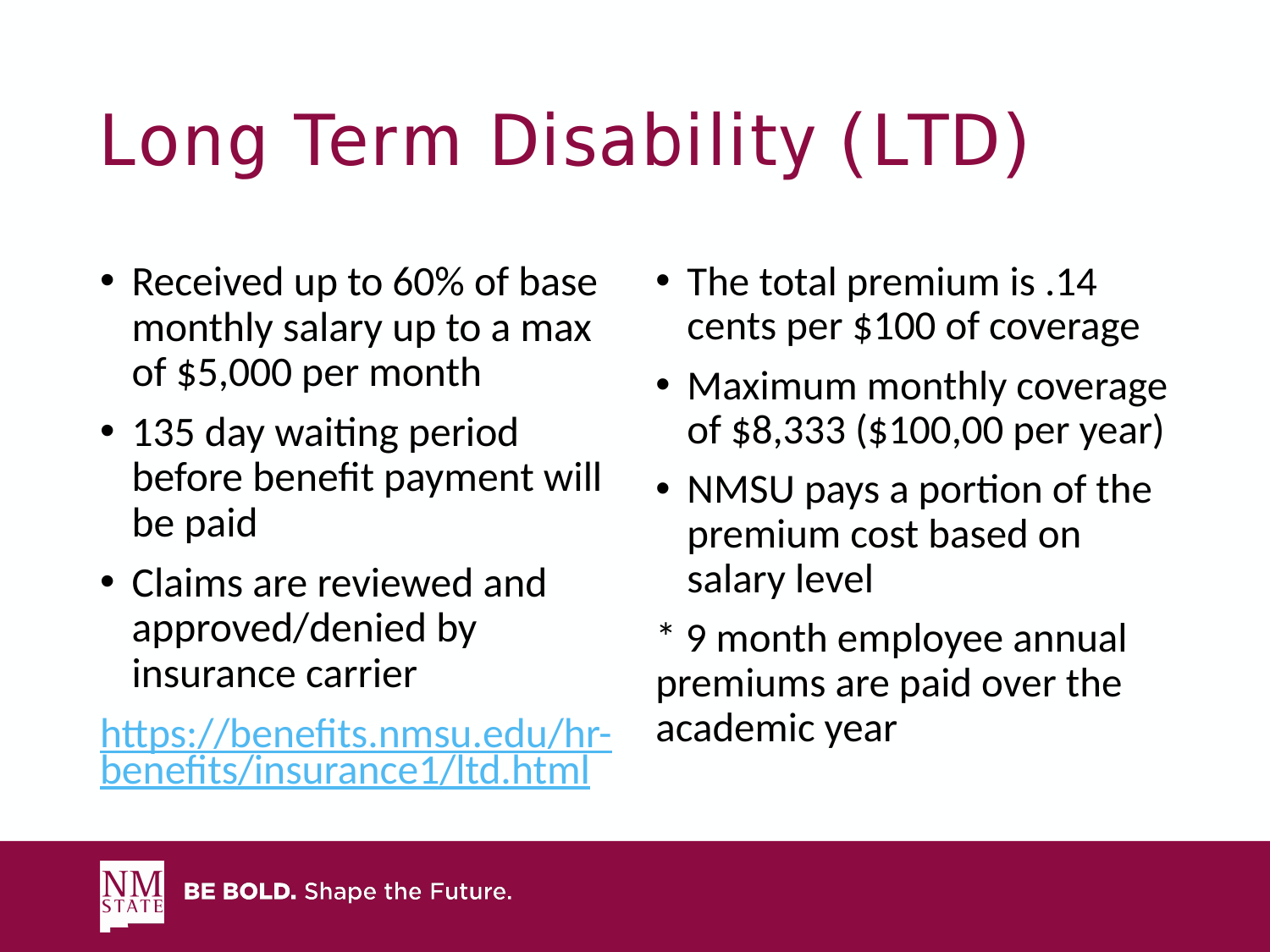

# Long Term Disability (LTD)
Received up to 60% of base monthly salary up to a max of $5,000 per month
135 day waiting period before benefit payment will be paid
Claims are reviewed and approved/denied by insurance carrier
https://benefits.nmsu.edu/hr-benefits/insurance1/ltd.html

The total premium is .14 cents per $100 of coverage
Maximum monthly coverage of $8,333 ($100,00 per year)
NMSU pays a portion of the premium cost based on salary level
* 9 month employee annual premiums are paid over the academic year